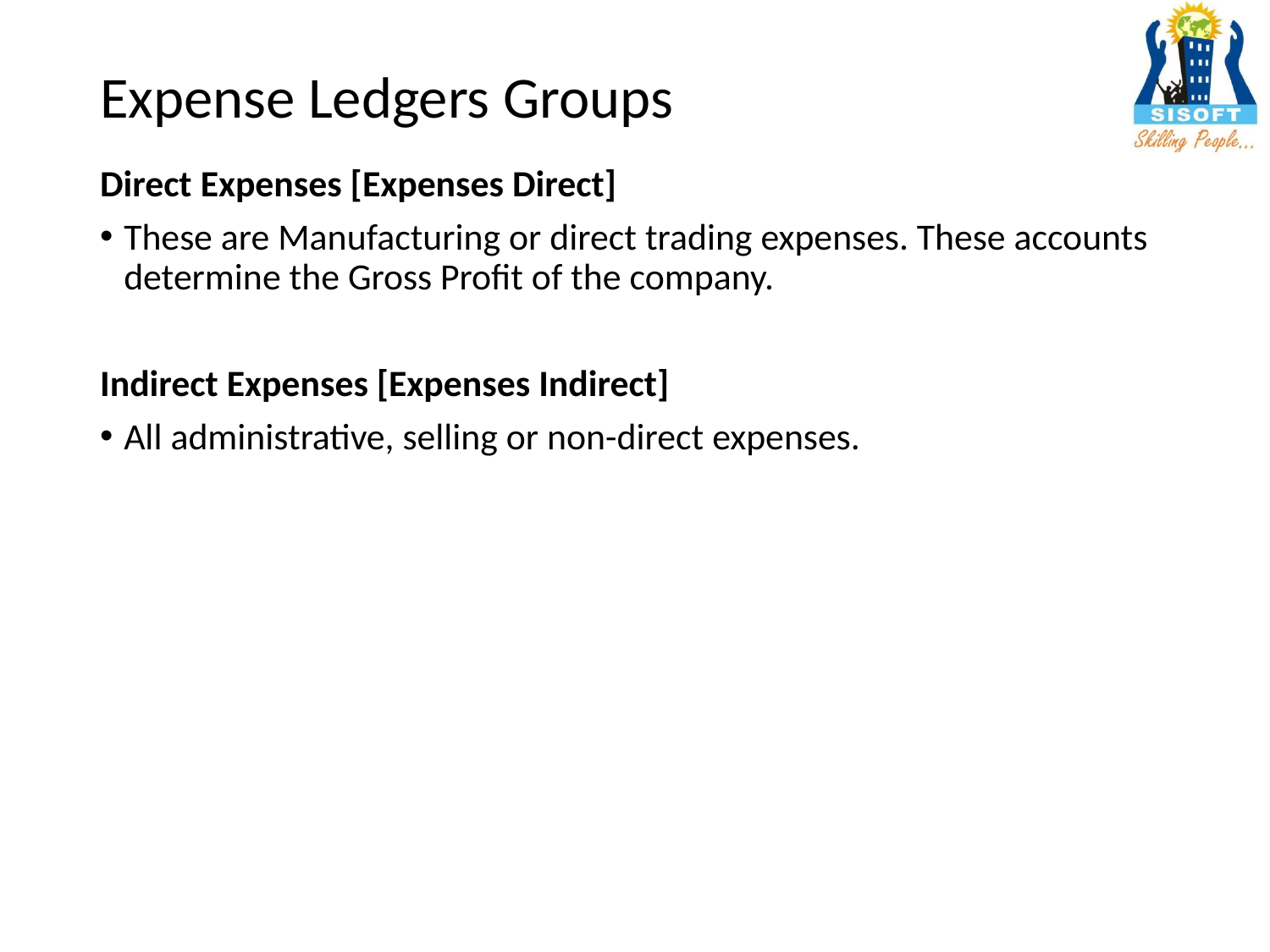

# Expense Ledgers Groups
Direct Expenses [Expenses Direct]
These are Manufacturing or direct trading expenses. These accounts determine the Gross Profit of the company.

Indirect Expenses [Expenses Indirect]
All administrative, selling or non-direct expenses.